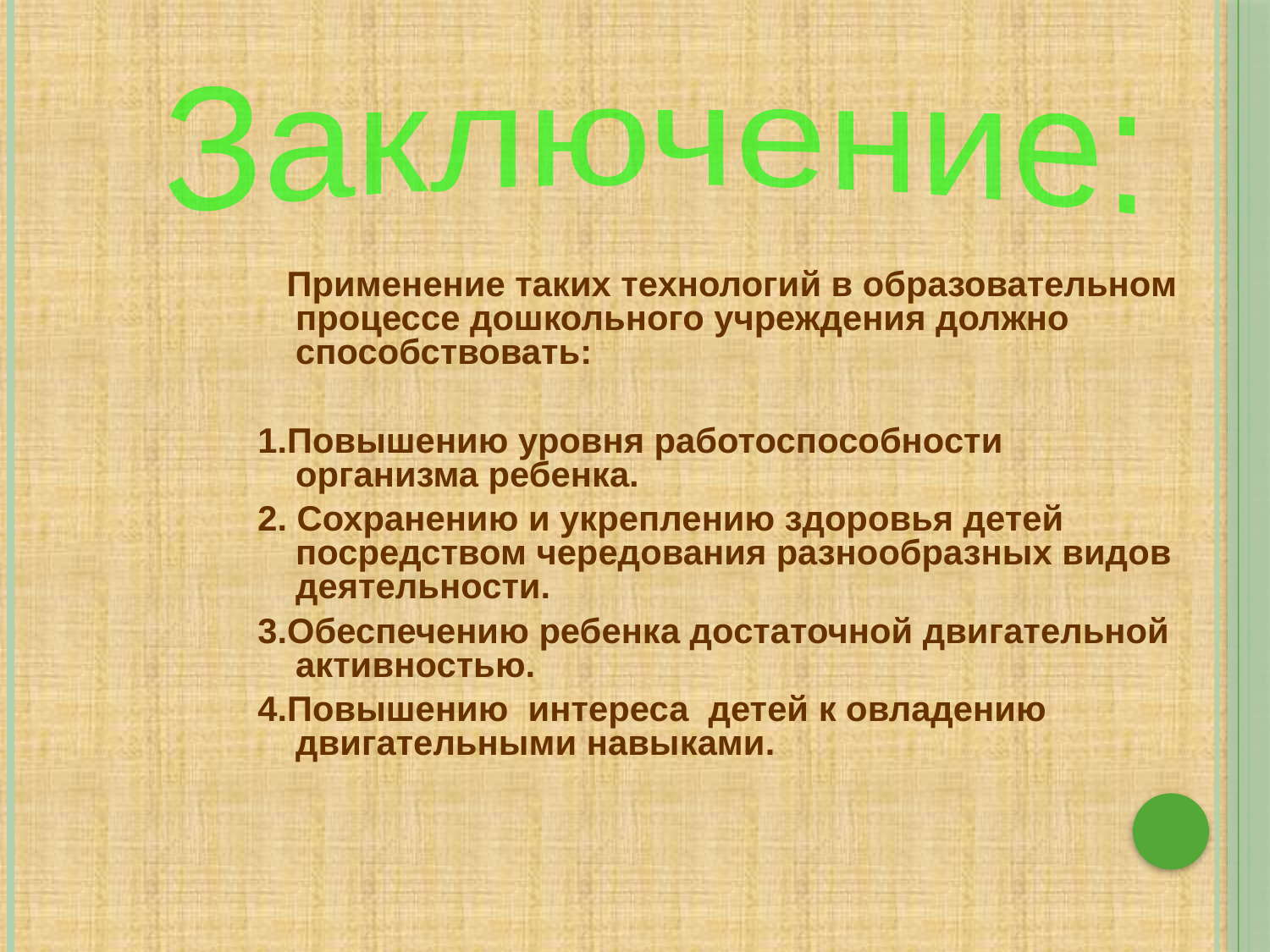

Заключение:

   Применение таких технологий в образовательном процессе дошкольного учреждения должно способствовать:

1.Повышению уровня работоспособности организма ребенка.
2. Сохранению и укреплению здоровья детей посредством чередования разнообразных видов деятельности.
3.Обеспечению ребенка достаточной двигательной активностью.
4.Повышению  интереса  детей к овладению двигательными навыками.